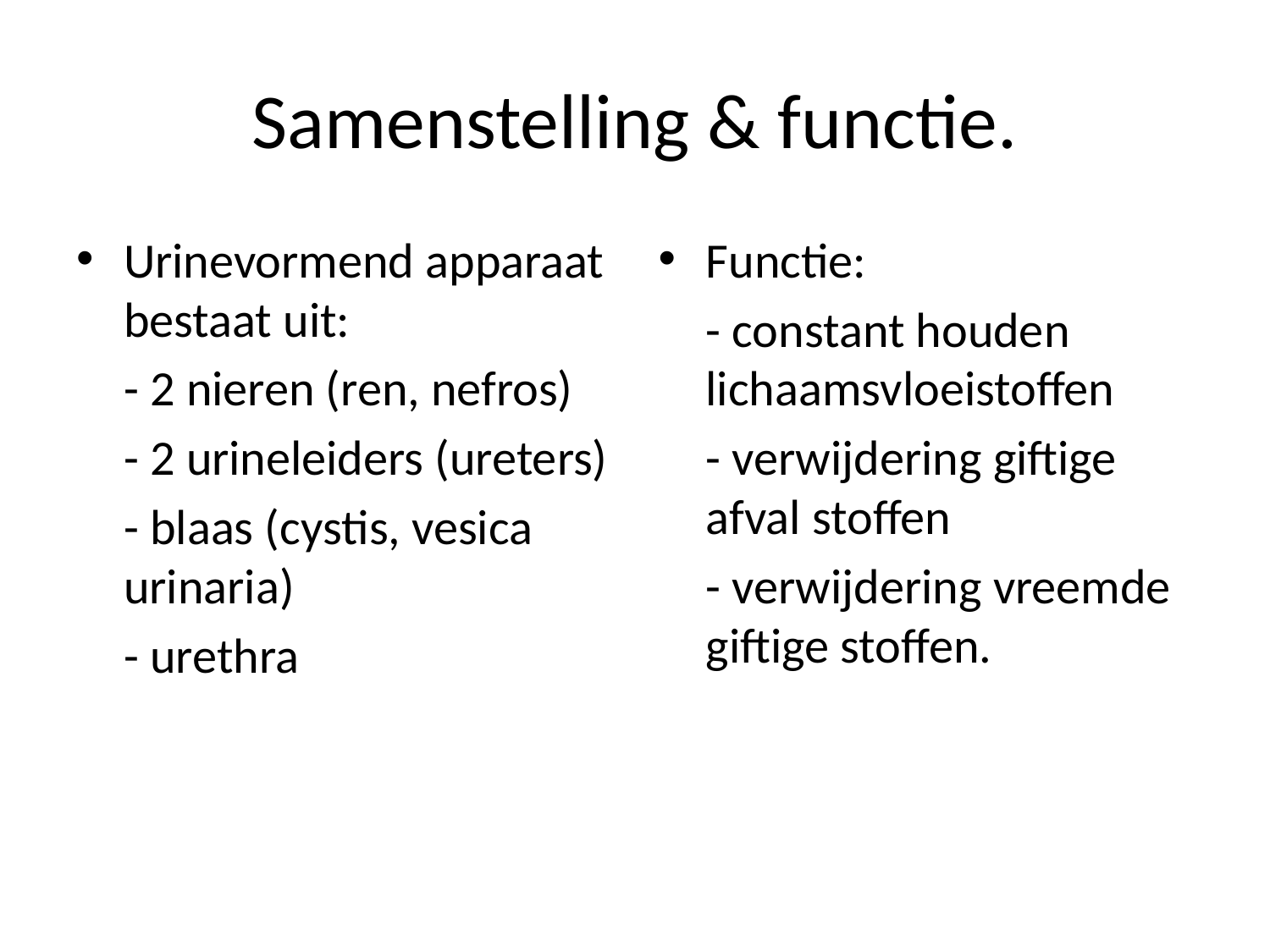

# Samenstelling & functie.
Urinevormend apparaat bestaat uit:
	- 2 nieren (ren, nefros)
	- 2 urineleiders (ureters)
	- blaas (cystis, vesica urinaria)
	- urethra
Functie:
	- constant houden lichaamsvloeistoffen
	- verwijdering giftige afval stoffen
	- verwijdering vreemde giftige stoffen.